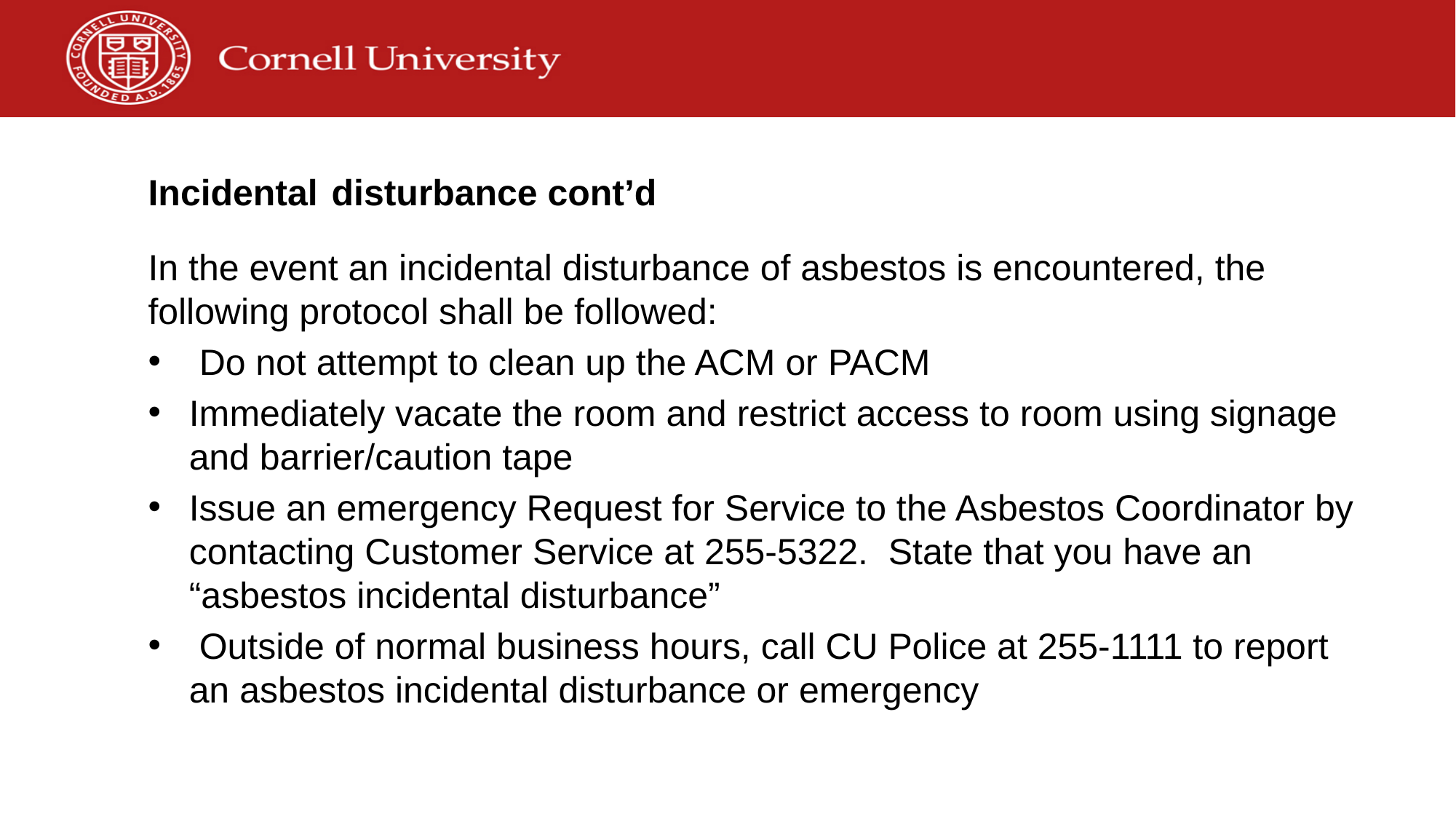

# Incidental disturbance cont’d
In the event an incidental disturbance of asbestos is encountered, the following protocol shall be followed:
 Do not attempt to clean up the ACM or PACM
Immediately vacate the room and restrict access to room using signage and barrier/caution tape
Issue an emergency Request for Service to the Asbestos Coordinator by contacting Customer Service at 255-5322.  State that you have an “asbestos incidental disturbance”
 Outside of normal business hours, call CU Police at 255-1111 to report an asbestos incidental disturbance or emergency